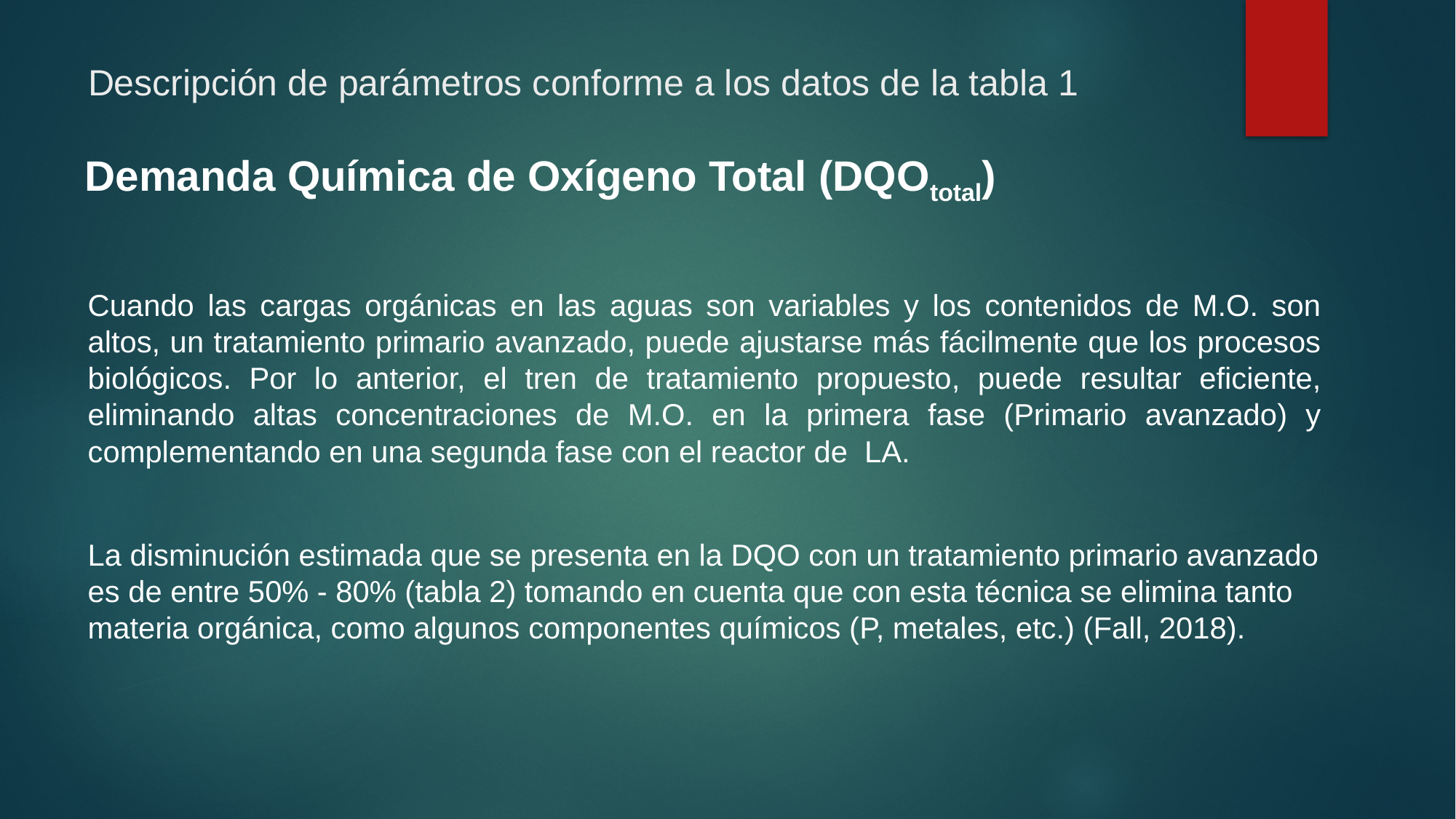

# Descripción de parámetros conforme a los datos de la tabla 1
Demanda Química de Oxígeno Total (DQOtotal)
Cuando las cargas orgánicas en las aguas son variables y los contenidos de M.O. son altos, un tratamiento primario avanzado, puede ajustarse más fácilmente que los procesos biológicos. Por lo anterior, el tren de tratamiento propuesto, puede resultar eficiente, eliminando altas concentraciones de M.O. en la primera fase (Primario avanzado) y complementando en una segunda fase con el reactor de  LA.
La disminución estimada que se presenta en la DQO con un tratamiento primario avanzado es de entre 50% - 80% (tabla 2) tomando en cuenta que con esta técnica se elimina tanto materia orgánica, como algunos componentes químicos (P, metales, etc.) (Fall, 2018).